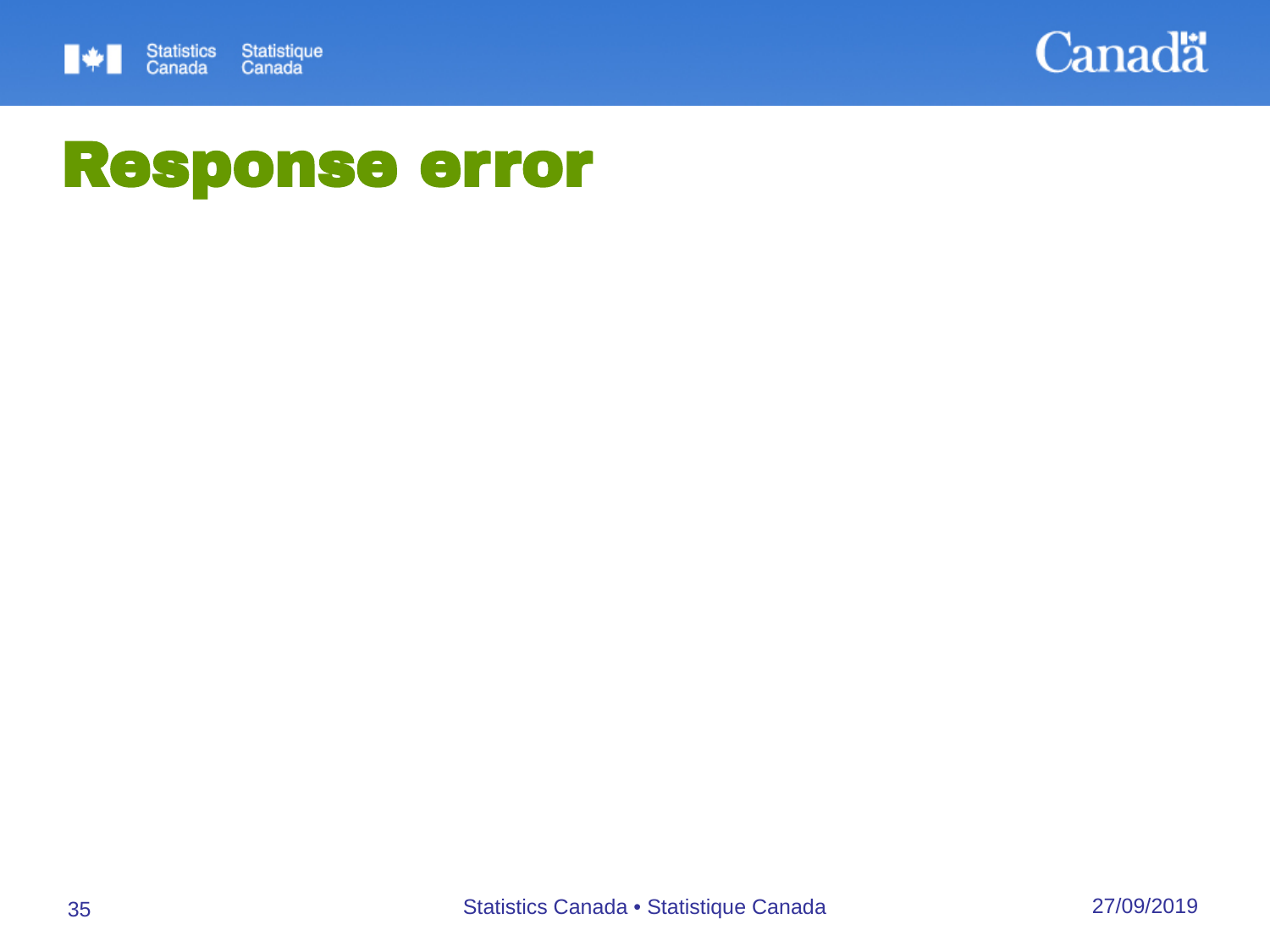

# Response error
Solutions

During collection
follow-up of respondents for clarification

After the interview
editing and imputation
other types of evaluation
27/09/2019
Statistics Canada • Statistique Canada
35